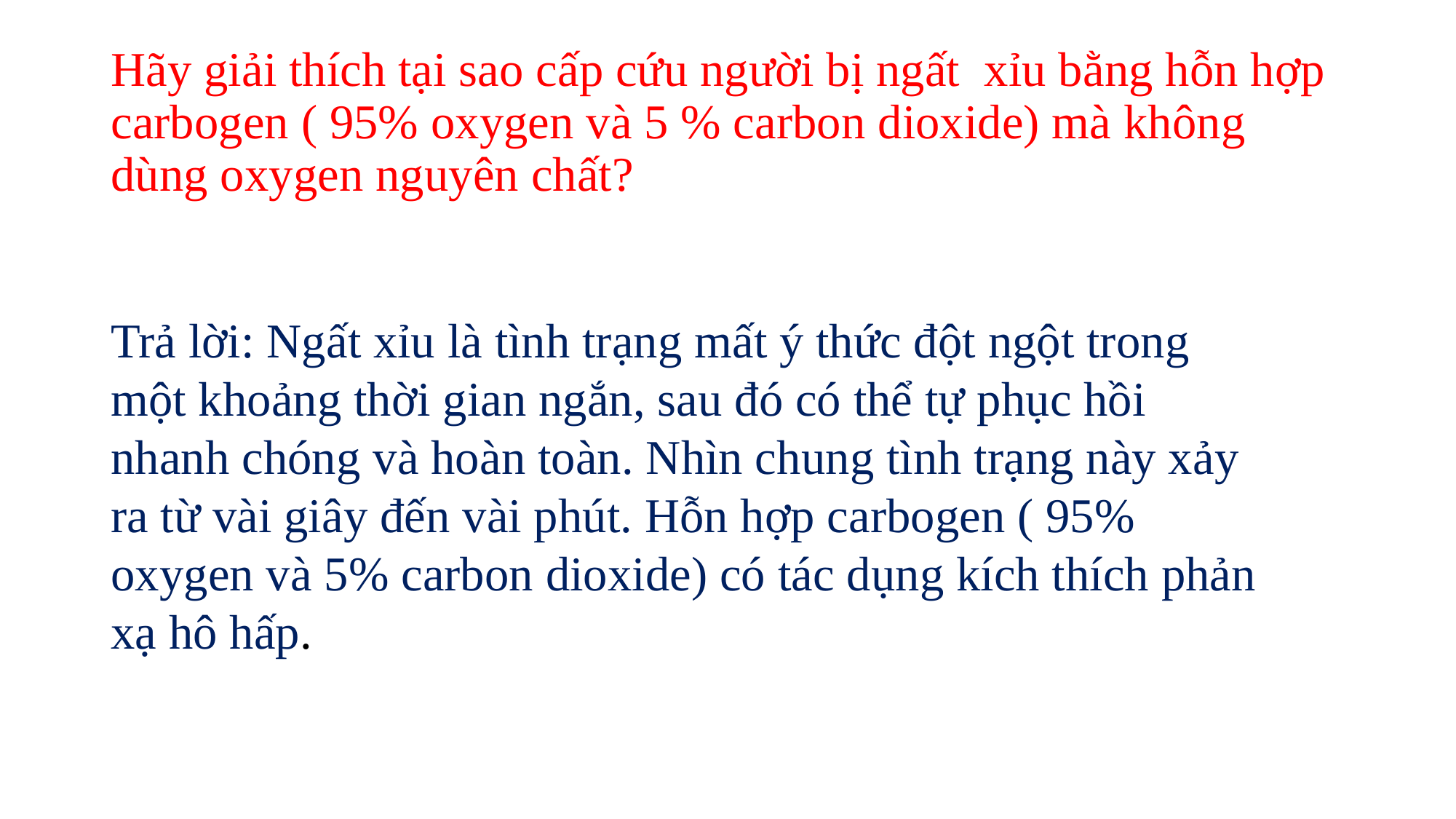

# Hãy giải thích tại sao cấp cứu người bị ngất  xỉu bằng hỗn hợp carbogen ( 95% oxygen và 5 % carbon dioxide) mà không dùng oxygen nguyên chất?
Trả lời: Ngất xỉu là tình trạng mất ý thức đột ngột trong một khoảng thời gian ngắn, sau đó có thể tự phục hồi nhanh chóng và hoàn toàn. Nhìn chung tình trạng này xảy ra từ vài giây đến vài phút. Hỗn hợp carbogen ( 95% oxygen và 5% carbon dioxide) có tác dụng kích thích phản xạ hô hấp.